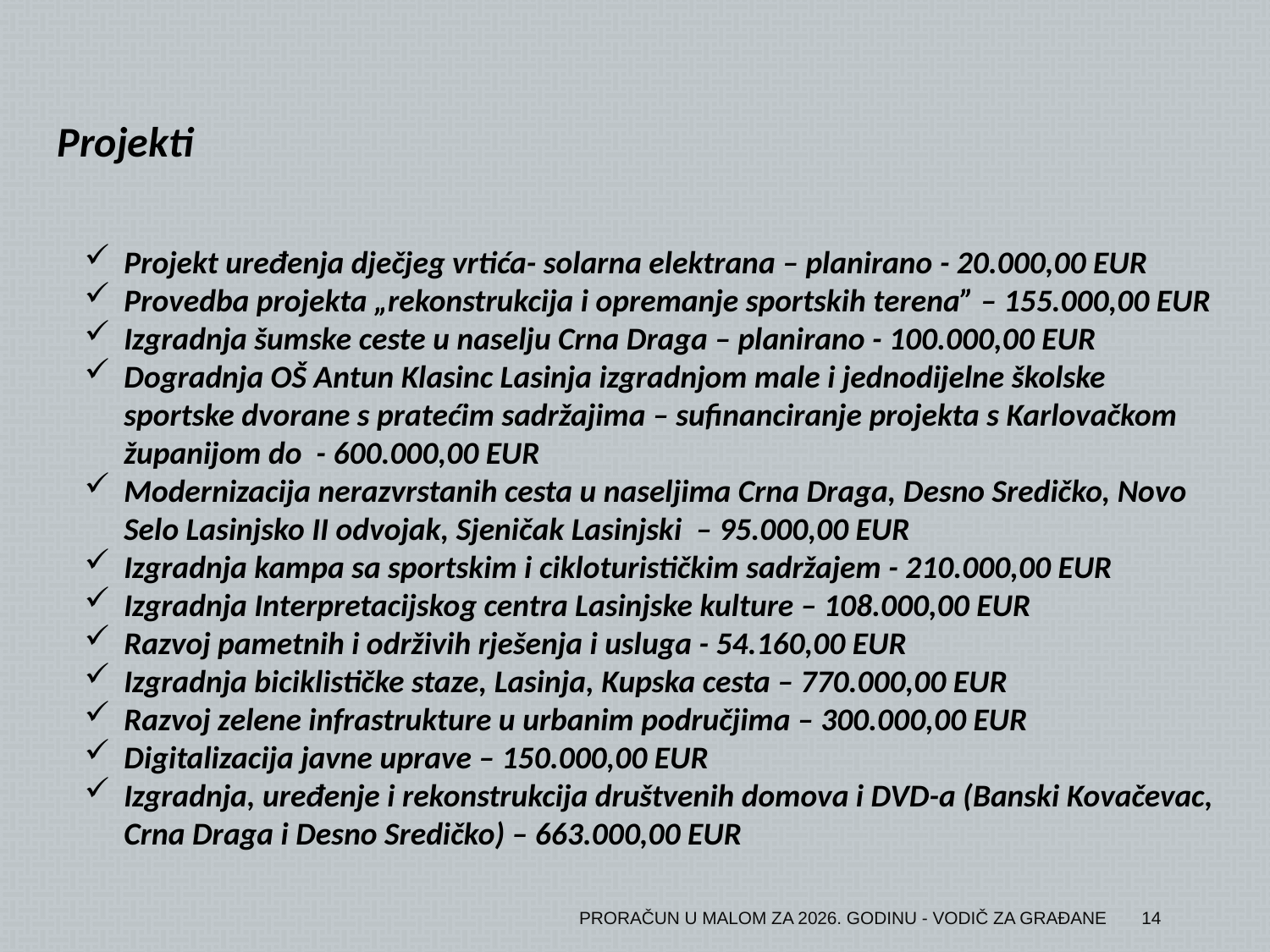

Projekti
Projekt uređenja dječjeg vrtića- solarna elektrana – planirano - 20.000,00 EUR
Provedba projekta „rekonstrukcija i opremanje sportskih terena” – 155.000,00 EUR
Izgradnja šumske ceste u naselju Crna Draga – planirano - 100.000,00 EUR
Dogradnja OŠ Antun Klasinc Lasinja izgradnjom male i jednodijelne školske sportske dvorane s pratećim sadržajima – sufinanciranje projekta s Karlovačkom županijom do  - 600.000,00 EUR
Modernizacija nerazvrstanih cesta u naseljima Crna Draga, Desno Sredičko, Novo Selo Lasinjsko II odvojak, Sjeničak Lasinjski  – 95.000,00 EUR
Izgradnja kampa sa sportskim i cikloturističkim sadržajem - 210.000,00 EUR
Izgradnja Interpretacijskog centra Lasinjske kulture – 108.000,00 EUR
Razvoj pametnih i održivih rješenja i usluga - 54.160,00 EUR
Izgradnja biciklističke staze, Lasinja, Kupska cesta – 770.000,00 EUR
Razvoj zelene infrastrukture u urbanim područjima – 300.000,00 EUR
Digitalizacija javne uprave – 150.000,00 EUR
Izgradnja, uređenje i rekonstrukcija društvenih domova i DVD-a (Banski Kovačevac, Crna Draga i Desno Sredičko) – 663.000,00 EUR

PRORAČUN U MALOM ZA 2026. GODINU - VODIČ ZA GRAĐANE
14